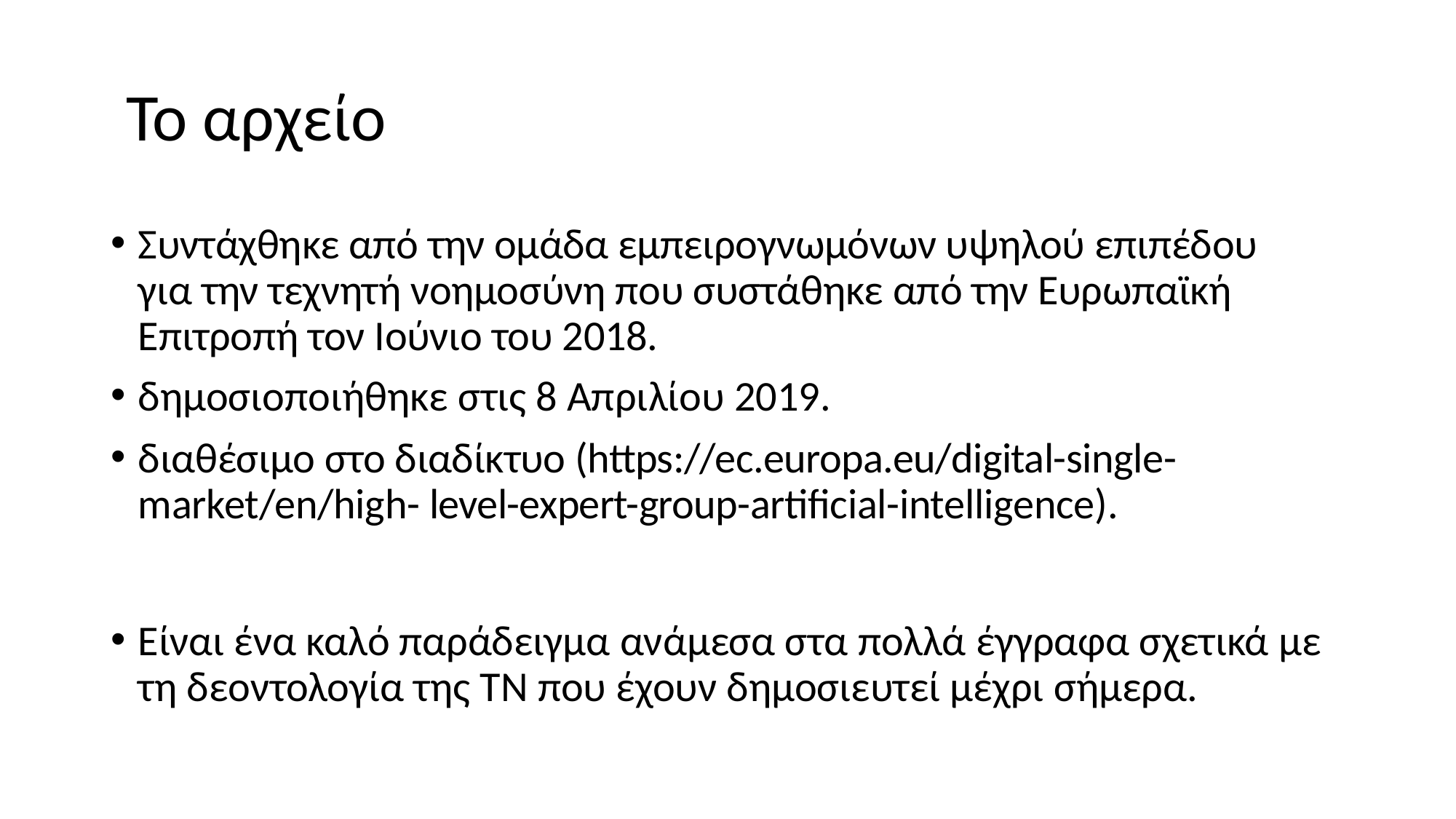

# Το αρχείο
Συντάχθηκε από την ομάδα εμπειρογνωμόνων υψηλού επιπέδου για την τεχνητή νοημοσύνη που συστάθηκε από την Ευρωπαϊκή Επιτροπή τον Ιούνιο του 2018.
δημοσιοποιήθηκε στις 8 Απριλίου 2019.
διαθέσιμο στο διαδίκτυο (https://ec.europa.eu/digital-single-market/en/high- level-expert-group-artificial-intelligence).
Είναι ένα καλό παράδειγμα ανάμεσα στα πολλά έγγραφα σχετικά με τη δεοντολογία της ΤΝ που έχουν δημοσιευτεί μέχρι σήμερα.